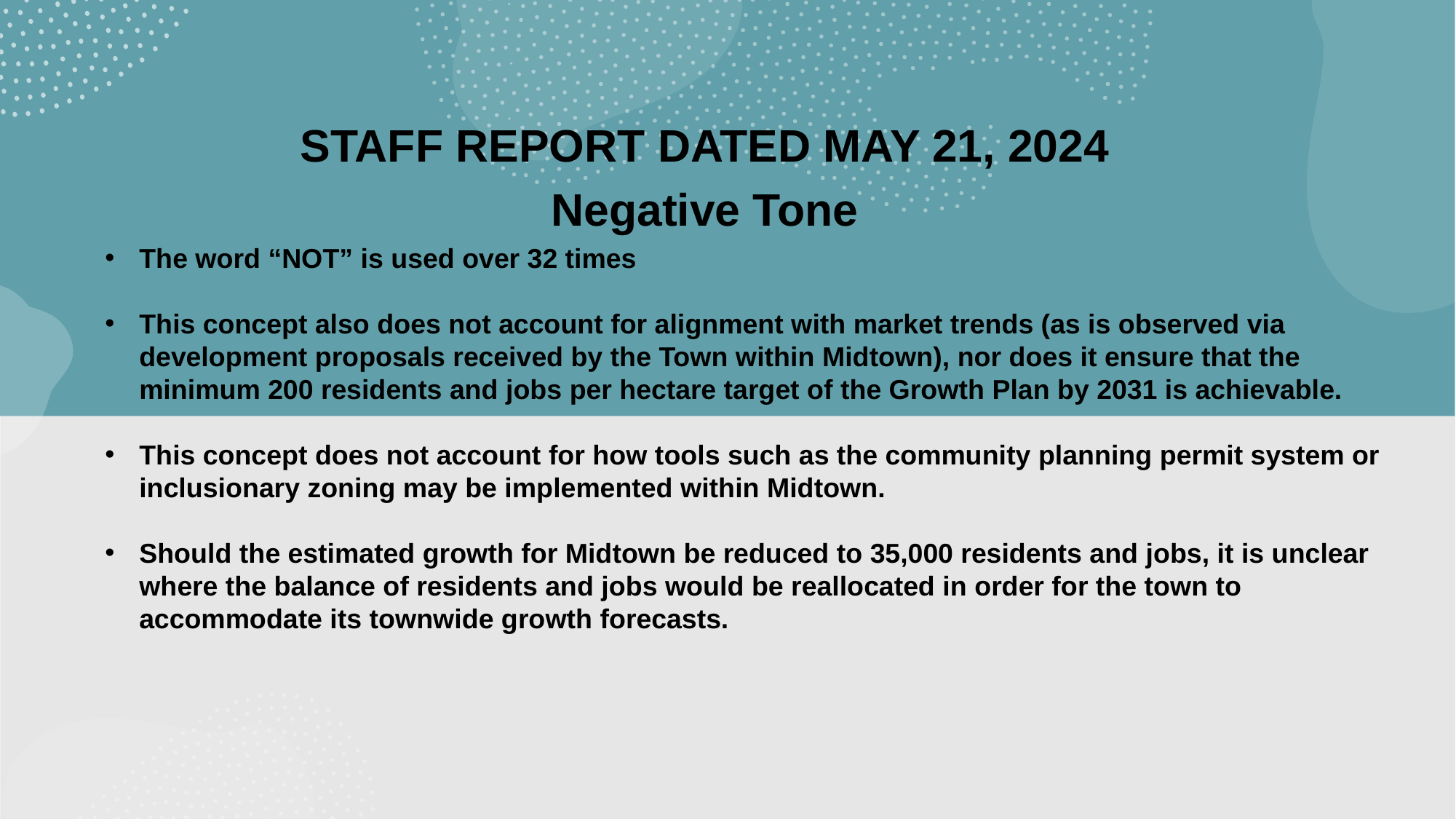

STAFF REPORT DATED MAY 21, 2024
Negative Tone

The word “NOT” is used over 32 times

This concept also does not account for alignment with market trends (as is observed via development proposals received by the Town within Midtown), nor does it ensure that the minimum 200 residents and jobs per hectare target of the Growth Plan by 2031 is achievable.

This concept does not account for how tools such as the community planning permit system or inclusionary zoning may be implemented within Midtown.

Should the estimated growth for Midtown be reduced to 35,000 residents and jobs, it is unclear where the balance of residents and jobs would be reallocated in order for the town to accommodate its townwide growth forecasts.